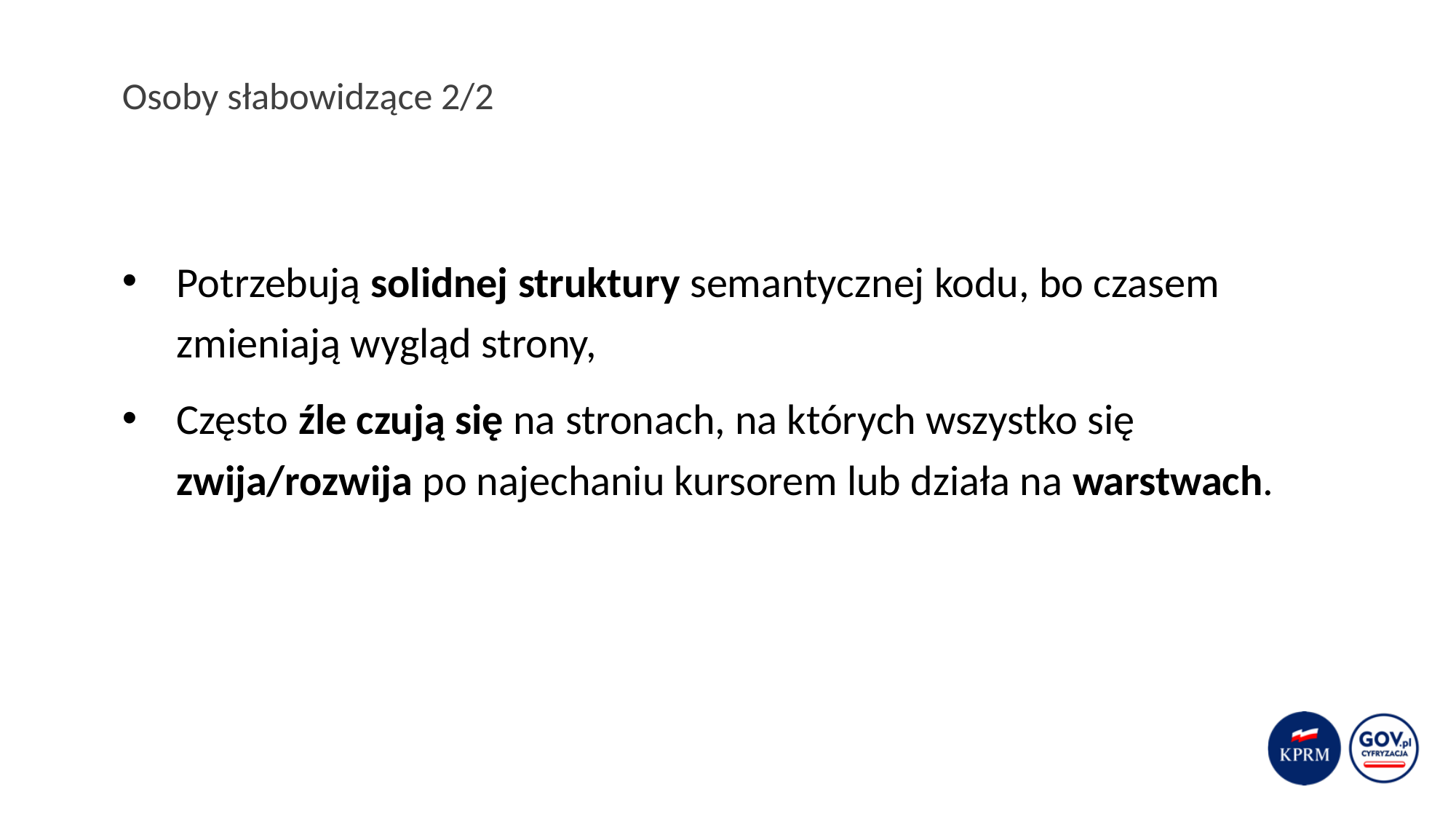

# Osoby słabowidzące 2/2
Potrzebują solidnej struktury semantycznej kodu, bo czasem zmieniają wygląd strony,
Często źle czują się na stronach, na których wszystko się zwija/rozwija po najechaniu kursorem lub działa na warstwach.